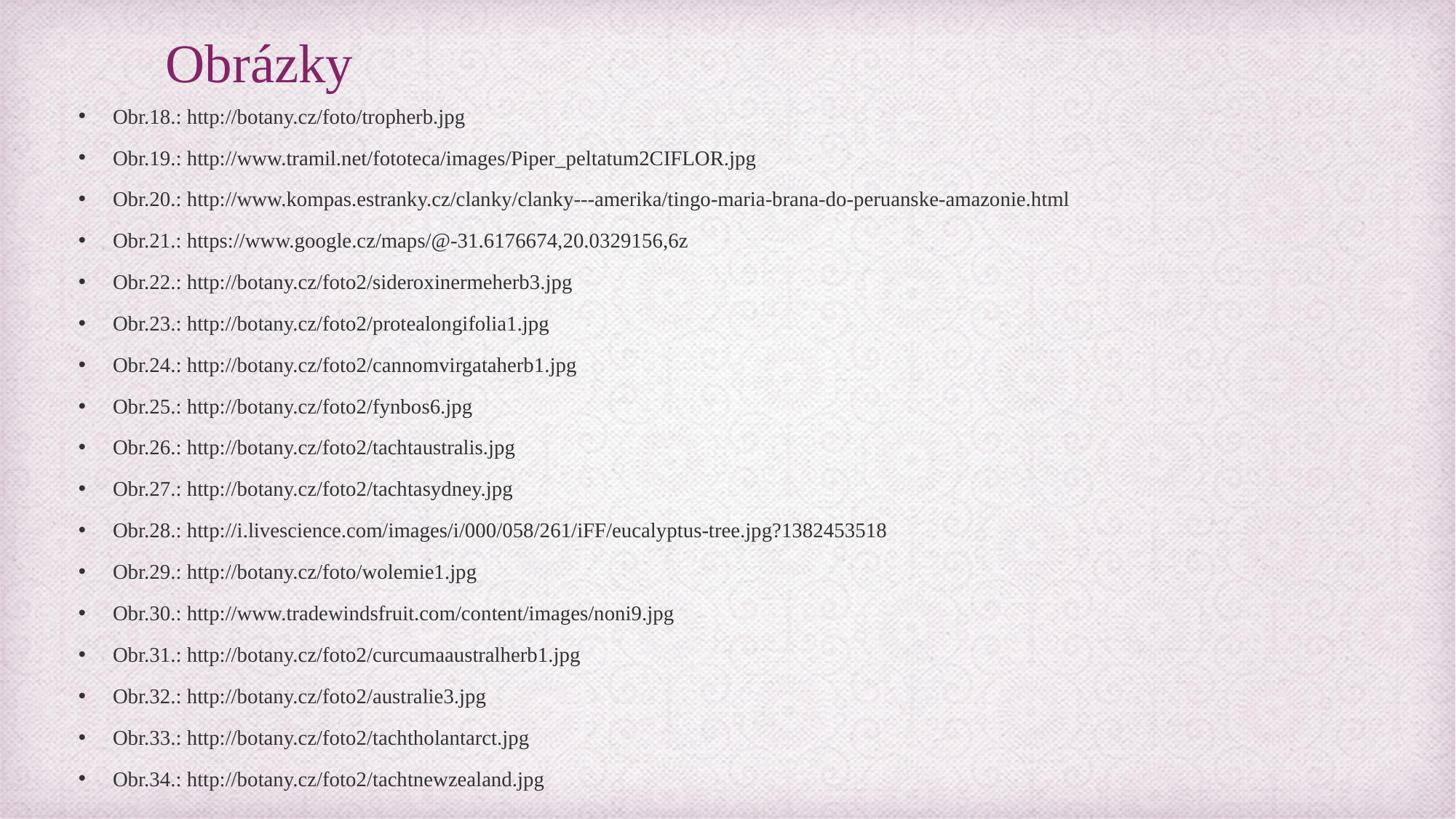

# Obrázky
Obr.18.: http://botany.cz/foto/tropherb.jpg
Obr.19.: http://www.tramil.net/fototeca/images/Piper_peltatum2CIFLOR.jpg
Obr.20.: http://www.kompas.estranky.cz/clanky/clanky---amerika/tingo-maria-brana-do-peruanske-amazonie.html
Obr.21.: https://www.google.cz/maps/@-31.6176674,20.0329156,6z
Obr.22.: http://botany.cz/foto2/sideroxinermeherb3.jpg
Obr.23.: http://botany.cz/foto2/protealongifolia1.jpg
Obr.24.: http://botany.cz/foto2/cannomvirgataherb1.jpg
Obr.25.: http://botany.cz/foto2/fynbos6.jpg
Obr.26.: http://botany.cz/foto2/tachtaustralis.jpg
Obr.27.: http://botany.cz/foto2/tachtasydney.jpg
Obr.28.: http://i.livescience.com/images/i/000/058/261/iFF/eucalyptus-tree.jpg?1382453518
Obr.29.: http://botany.cz/foto/wolemie1.jpg
Obr.30.: http://www.tradewindsfruit.com/content/images/noni9.jpg
Obr.31.: http://botany.cz/foto2/curcumaaustralherb1.jpg
Obr.32.: http://botany.cz/foto2/australie3.jpg
Obr.33.: http://botany.cz/foto2/tachtholantarct.jpg
Obr.34.: http://botany.cz/foto2/tachtnewzealand.jpg